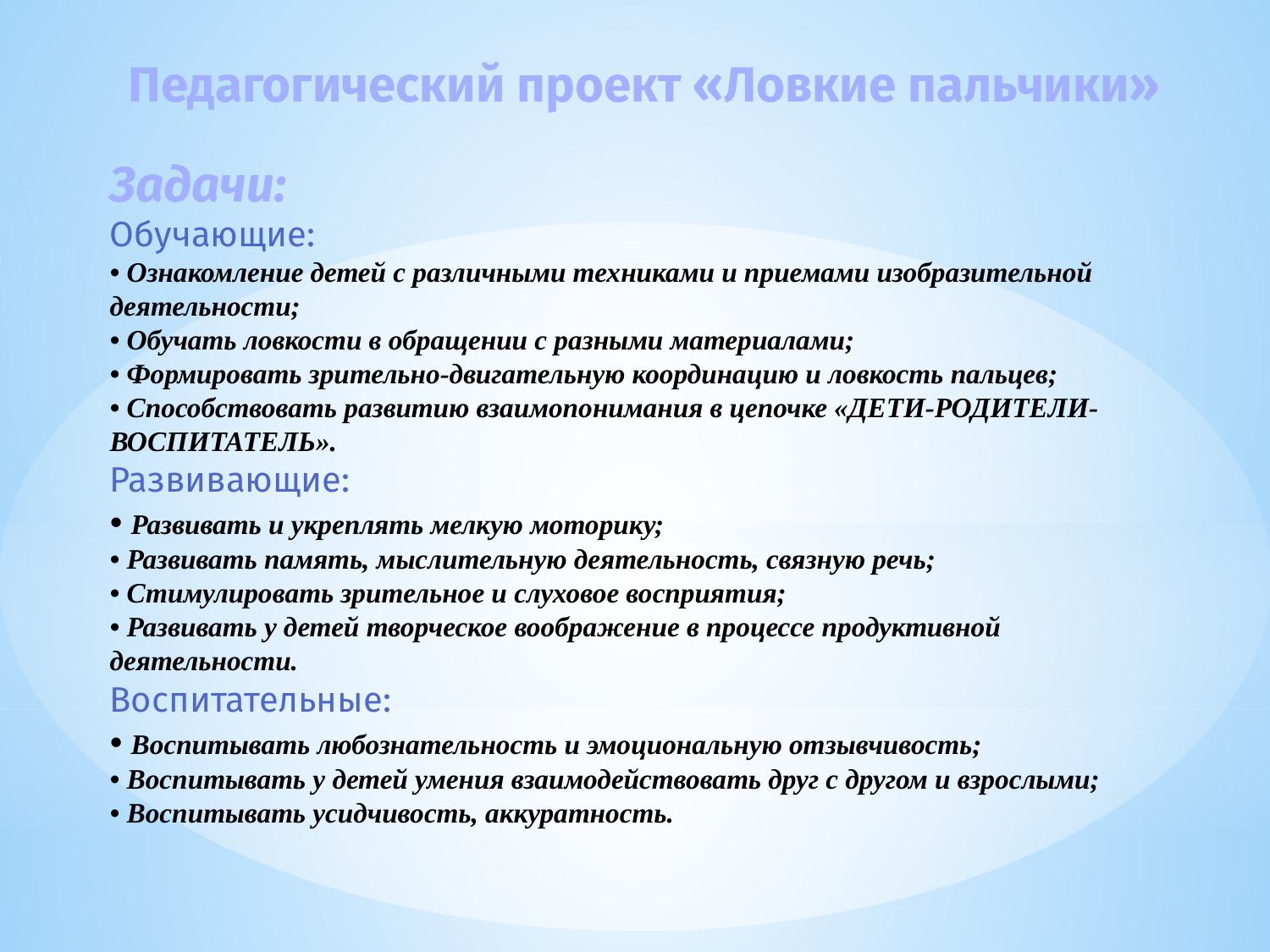

Педагогический проект «Ловкие пальчики»
Задачи:
Обучающие:
• Ознакомление детей с различными техниками и приемами изобразительной деятельности;
• Обучать ловкости в обращении с разными материалами;
• Формировать зрительно-двигательную координацию и ловкость пальцев;
• Способствовать развитию взаимопонимания в цепочке «ДЕТИ-РОДИТЕЛИ-ВОСПИТАТЕЛЬ».
Развивающие:
• Развивать и укреплять мелкую моторику;
• Развивать память, мыслительную деятельность, связную речь;
• Стимулировать зрительное и слуховое восприятия;
• Развивать у детей творческое воображение в процессе продуктивной деятельности.
Воспитательные:
• Воспитывать любознательность и эмоциональную отзывчивость;
• Воспитывать у детей умения взаимодействовать друг с другом и взрослыми;
• Воспитывать усидчивость, аккуратность.